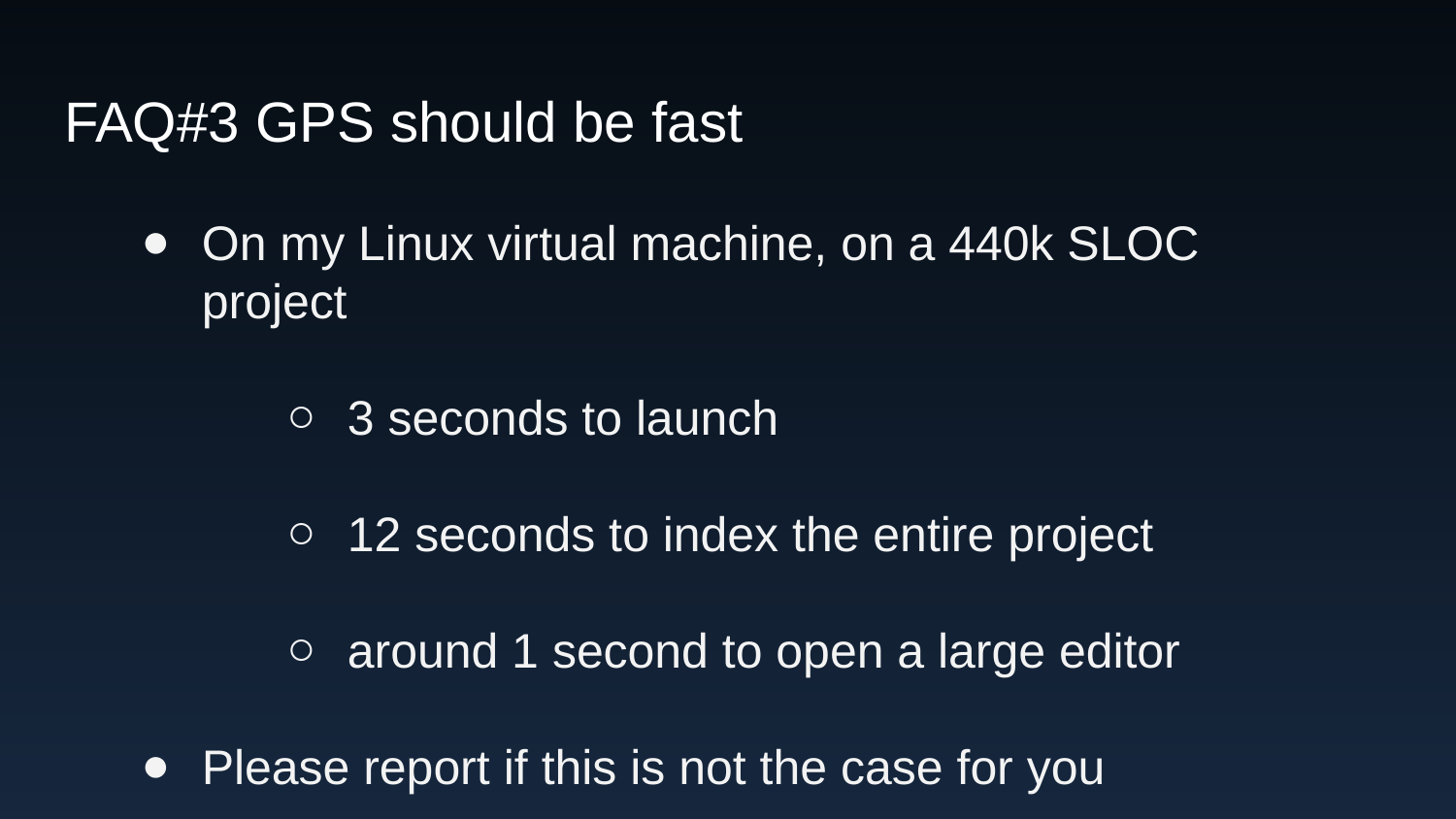

# FAQ#3 GPS should be fast
On my Linux virtual machine, on a 440k SLOC project
3 seconds to launch
12 seconds to index the entire project
around 1 second to open a large editor

Please report if this is not the case for you